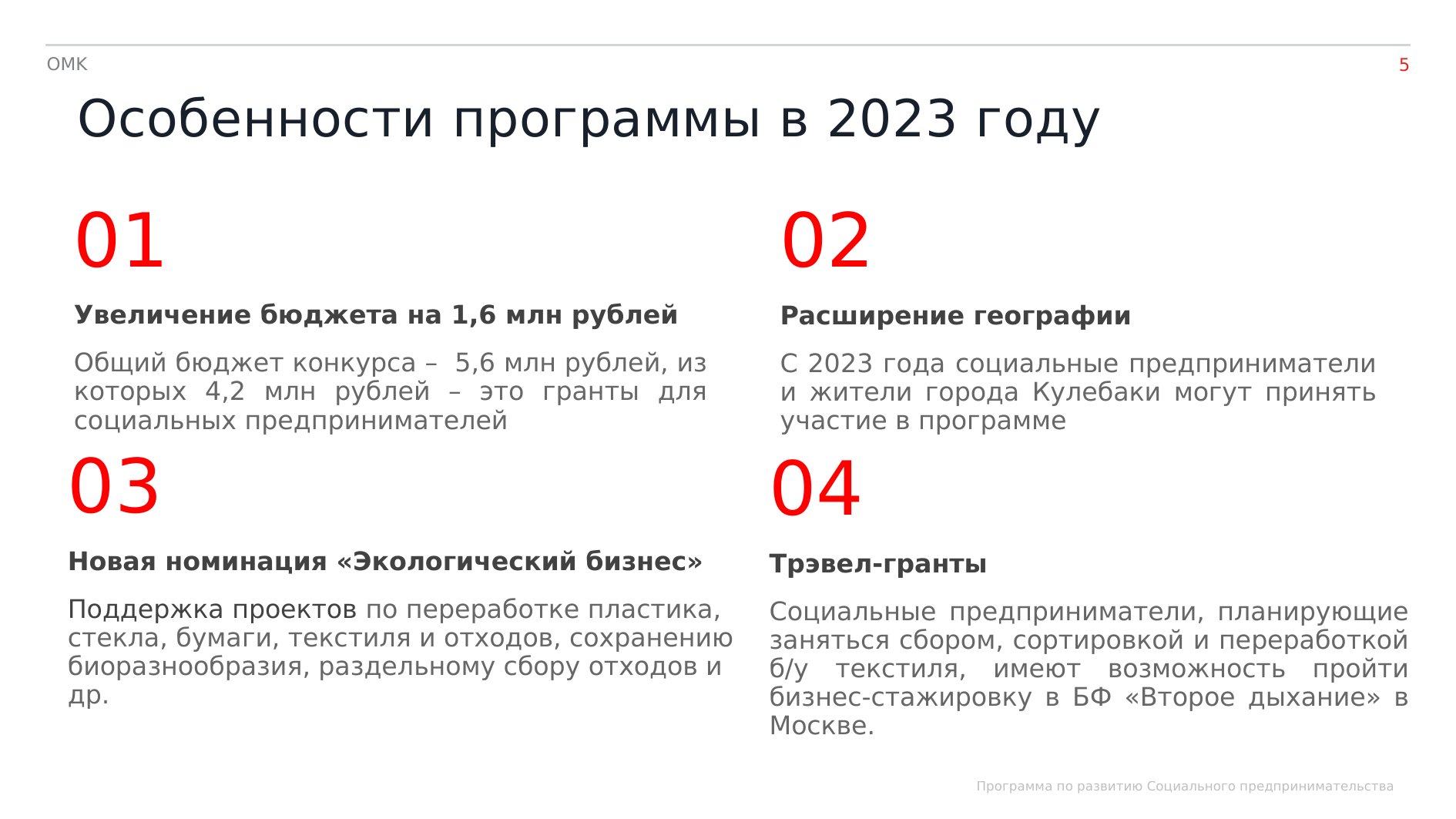

OMK
Особенности программы в 2023 году
02
Расширение географии
С 2023 года социальные предприниматели и жители города Кулебаки могут принять участие в программе
01
Увеличение бюджета на 1,6 млн рублей
Общий бюджет конкурса –  5,6 млн рублей, из которых 4,2 млн рублей – это гранты для социальных предпринимателей
Текст
03
Новая номинация «Экологический бизнес»
Поддержка проектов по переработке пластика, стекла, бумаги, текстиля и отходов, сохранению биоразнообразия, раздельному сбору отходов и др.
04
Трэвел-гранты
Социальные предприниматели, планирующие заняться сбором, сортировкой и переработкой б/у текстиля, имеют возможность пройти бизнес-стажировку в БФ «Второе дыхание» в Москве.
Программа по развитию Социального предпринимательства